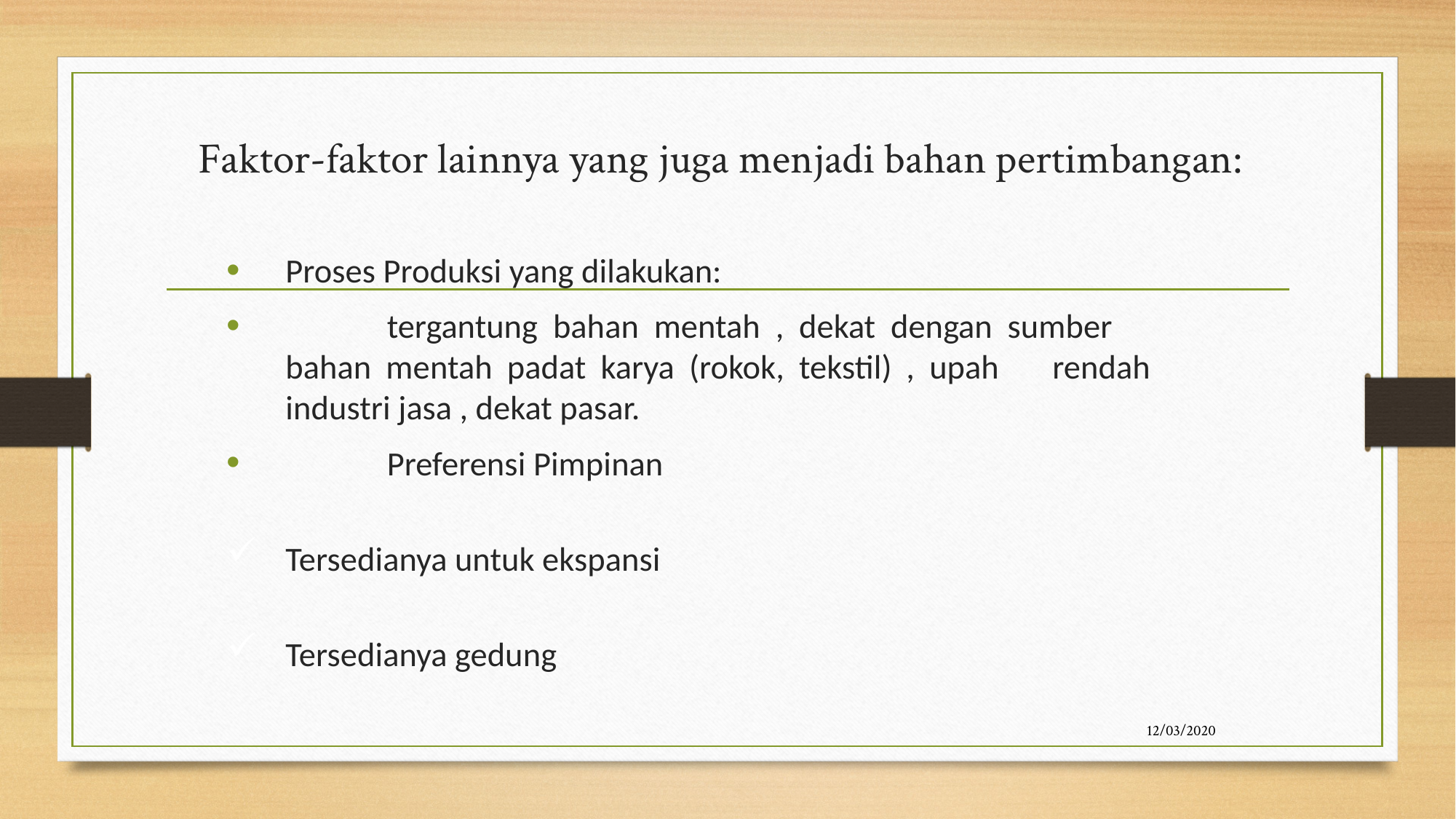

# Faktor-faktor lainnya yang juga menjadi bahan pertimbangan:
Proses Produksi yang dilakukan:
	tergantung bahan mentah , dekat dengan sumber 	bahan mentah padat karya (rokok, tekstil) , upah 	rendah industri jasa , dekat pasar.
	Preferensi Pimpinan

Tersedianya untuk ekspansi

Tersedianya gedung
12/03/2020